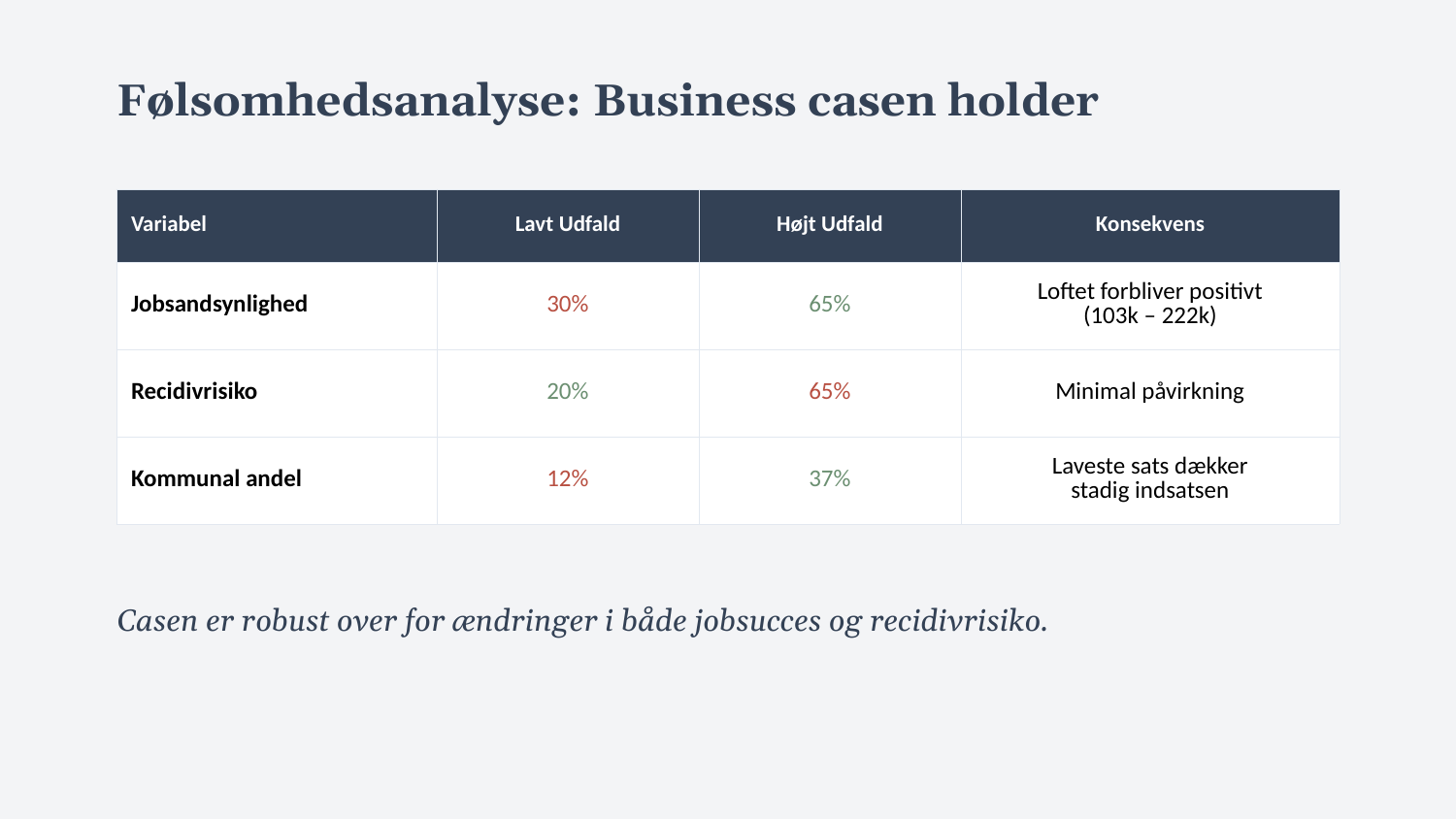

Følsomhedsanalyse: Business casen holder
| Variabel | Lavt Udfald | Højt Udfald | Konsekvens |
| --- | --- | --- | --- |
| Jobsandsynlighed | 30% | 65% | Loftet forbliver positivt (103k – 222k) |
| Recidivrisiko | 20% | 65% | Minimal påvirkning |
| Kommunal andel | 12% | 37% | Laveste sats dækker stadig indsatsen |
Casen er robust over for ændringer i både jobsucces og recidivrisiko.